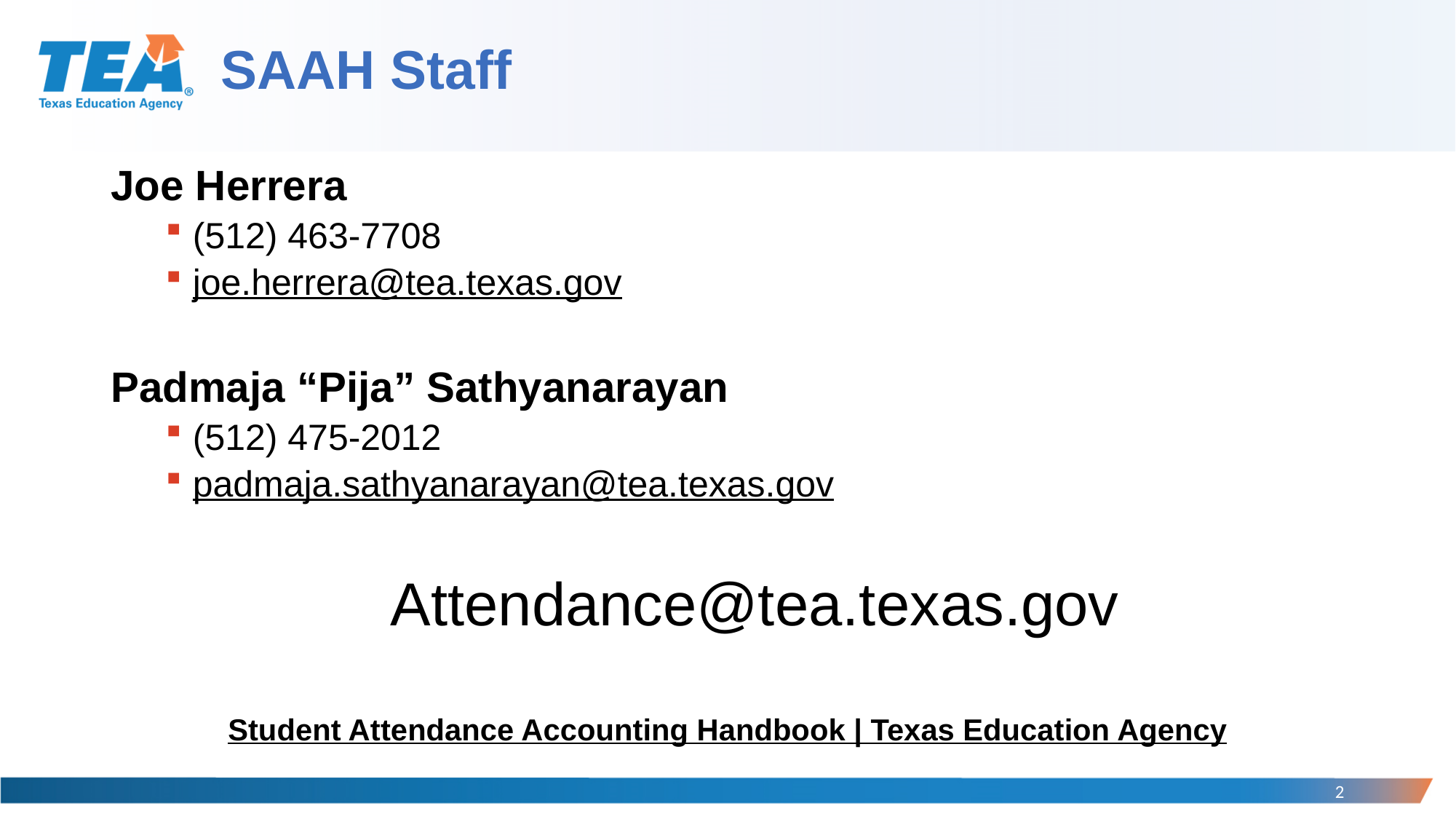

# SAAH Staff
Joe Herrera
(512) 463-7708
joe.herrera@tea.texas.gov

Padmaja “Pija” Sathyanarayan
(512) 475-2012
padmaja.sathyanarayan@tea.texas.gov

Attendance@tea.texas.gov

Student Attendance Accounting Handbook | Texas Education Agency

2